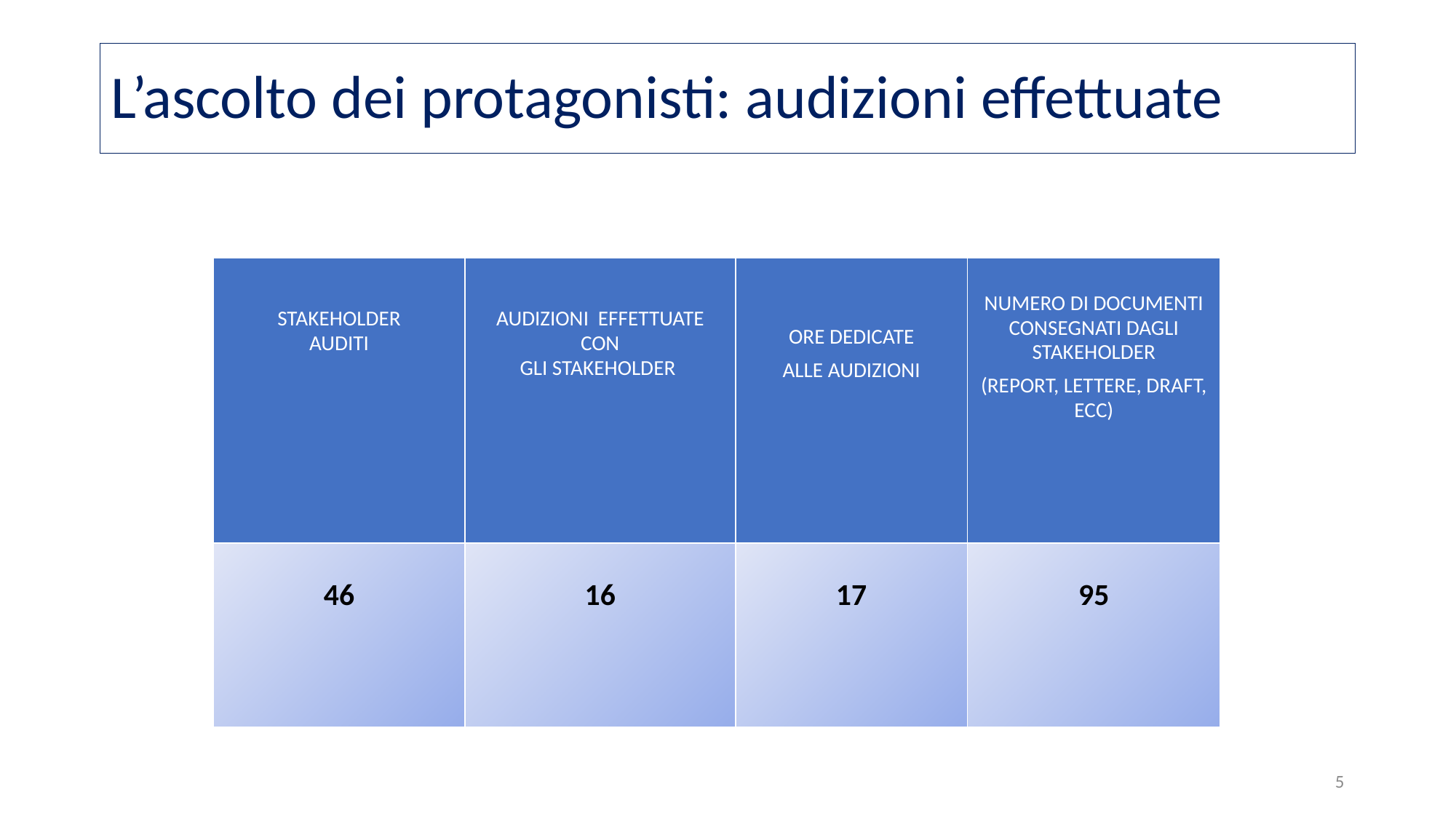

# L’ascolto dei protagonisti: audizioni effettuate
| STAKEHOLDER AUDITI | AUDIZIONI EFFETTUATE CON GLI STAKEHOLDER | ORE DEDICATE ALLE AUDIZIONI | NUMERO DI DOCUMENTI CONSEGNATI DAGLI STAKEHOLDER (REPORT, LETTERE, DRAFT, ECC) |
| --- | --- | --- | --- |
| 46 | 16 | 17 | 95 |
5